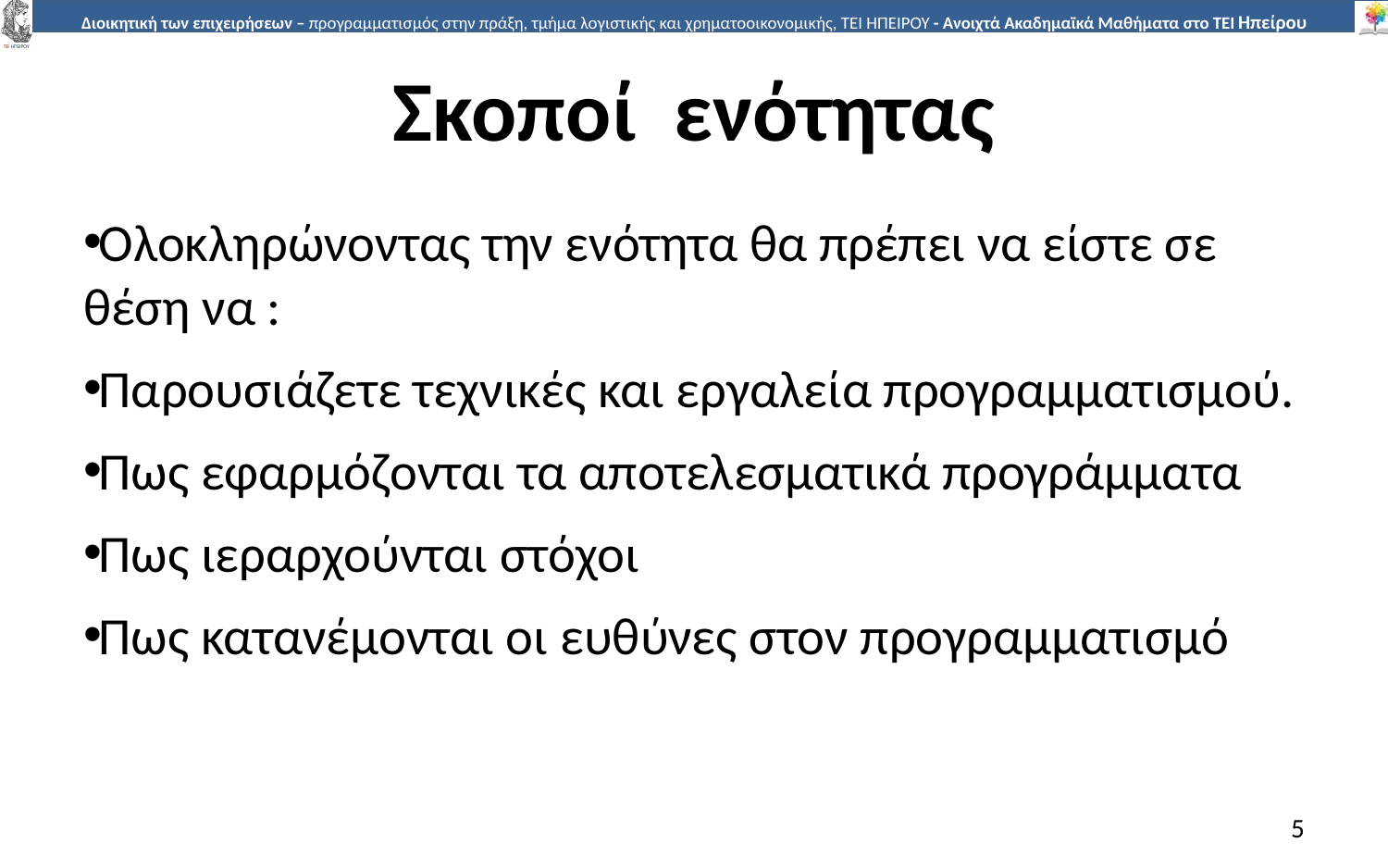

# Σκοποί  ενότητας
Ολοκληρώνοντας την ενότητα θα πρέπει να είστε σε θέση να :
Παρουσιάζετε τεχνικές και εργαλεία προγραμματισμού.
Πως εφαρμόζονται τα αποτελεσματικά προγράμματα
Πως ιεραρχούνται στόχοι
Πως κατανέμονται οι ευθύνες στον προγραμματισμό

5